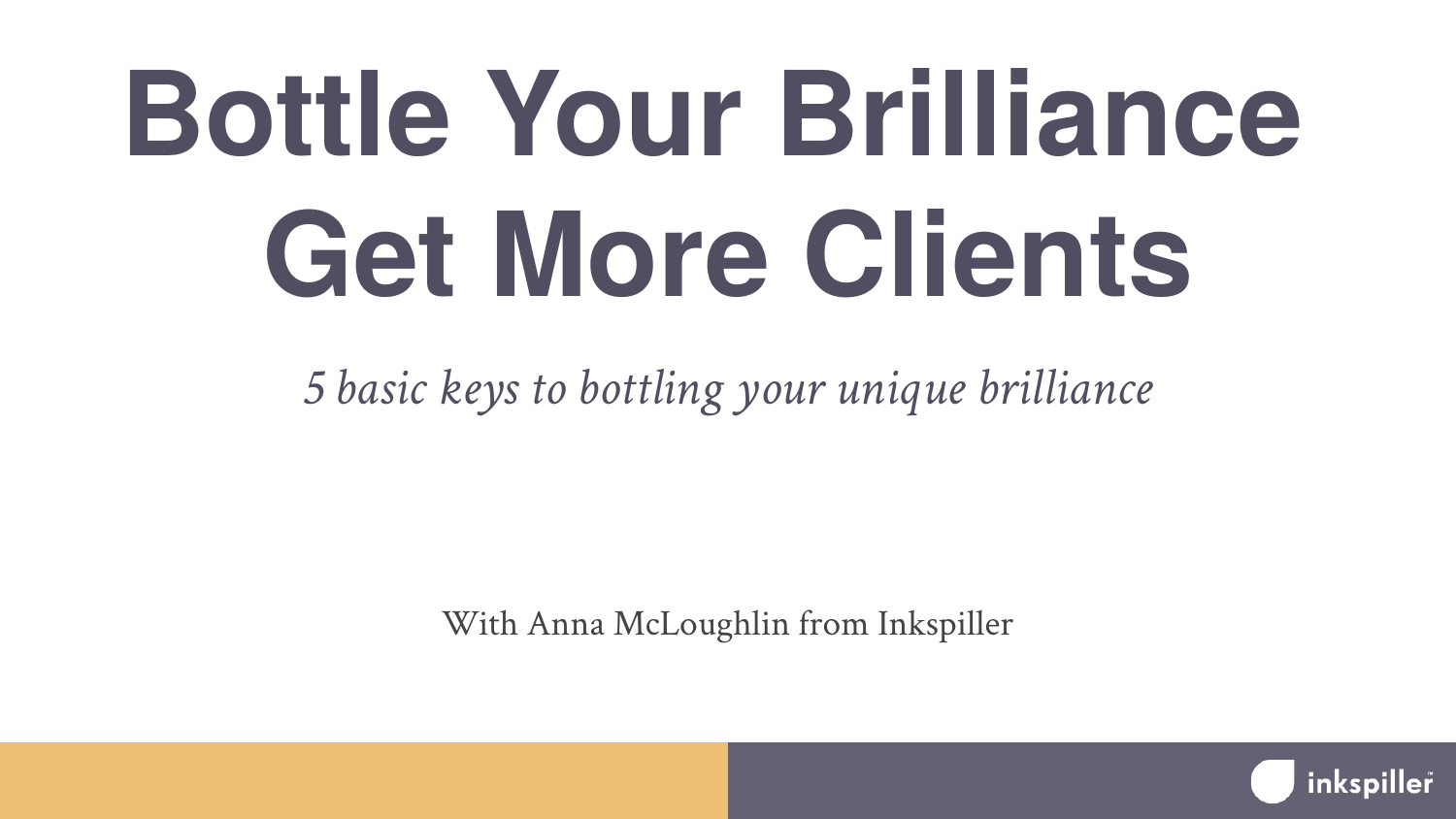

Bottle Your Brilliance
Get More Clients
5 basic keys to bottling your unique brilliance

With Anna McLoughlin from Inkspiller